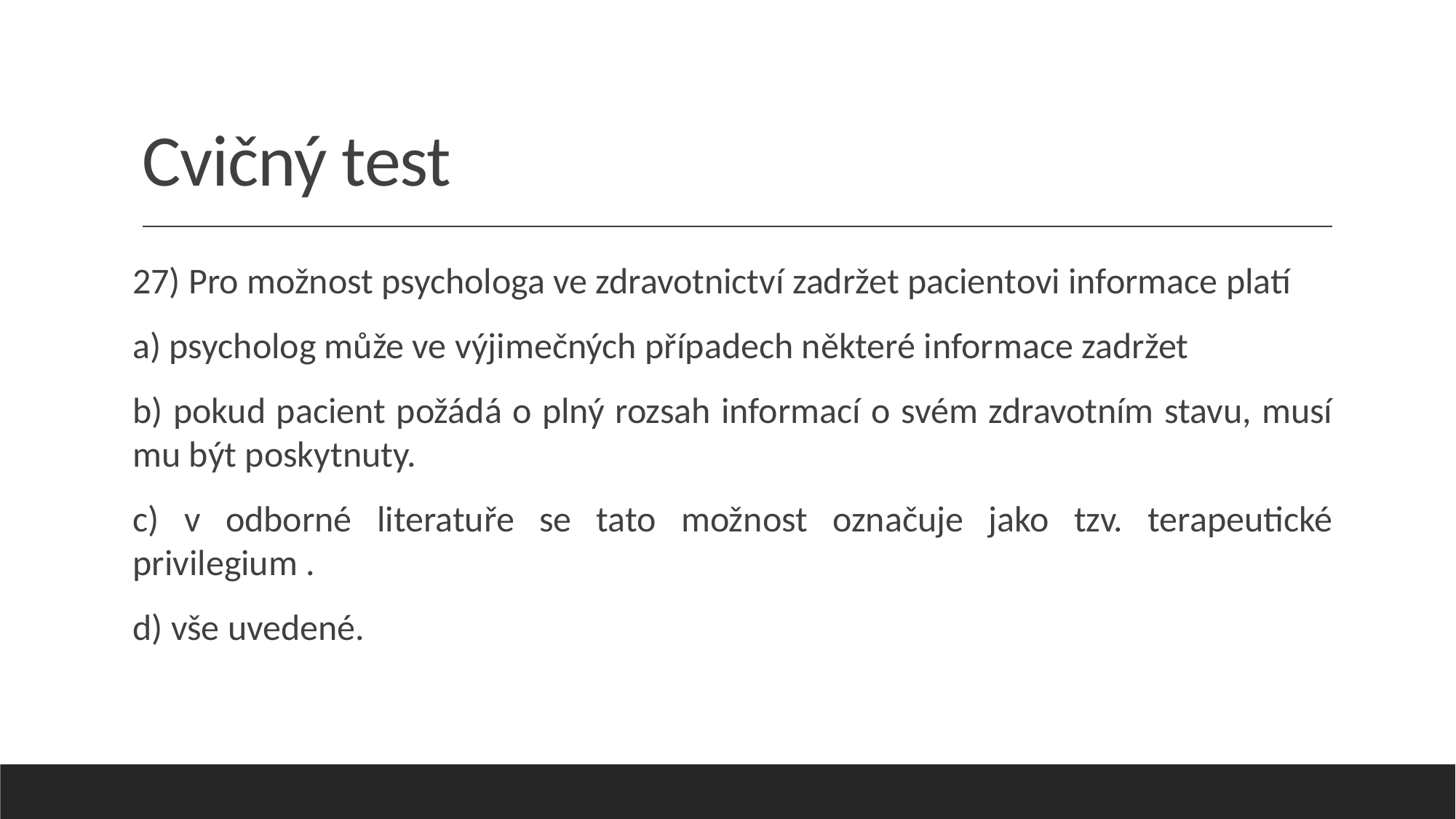

# Cvičný test
27) Pro možnost psychologa ve zdravotnictví zadržet pacientovi informace platí
a) psycholog může ve výjimečných případech některé informace zadržet
b) pokud pacient požádá o plný rozsah informací o svém zdravotním stavu, musí mu být poskytnuty.
c) v odborné literatuře se tato možnost označuje jako tzv. terapeutické privilegium .
d) vše uvedené.